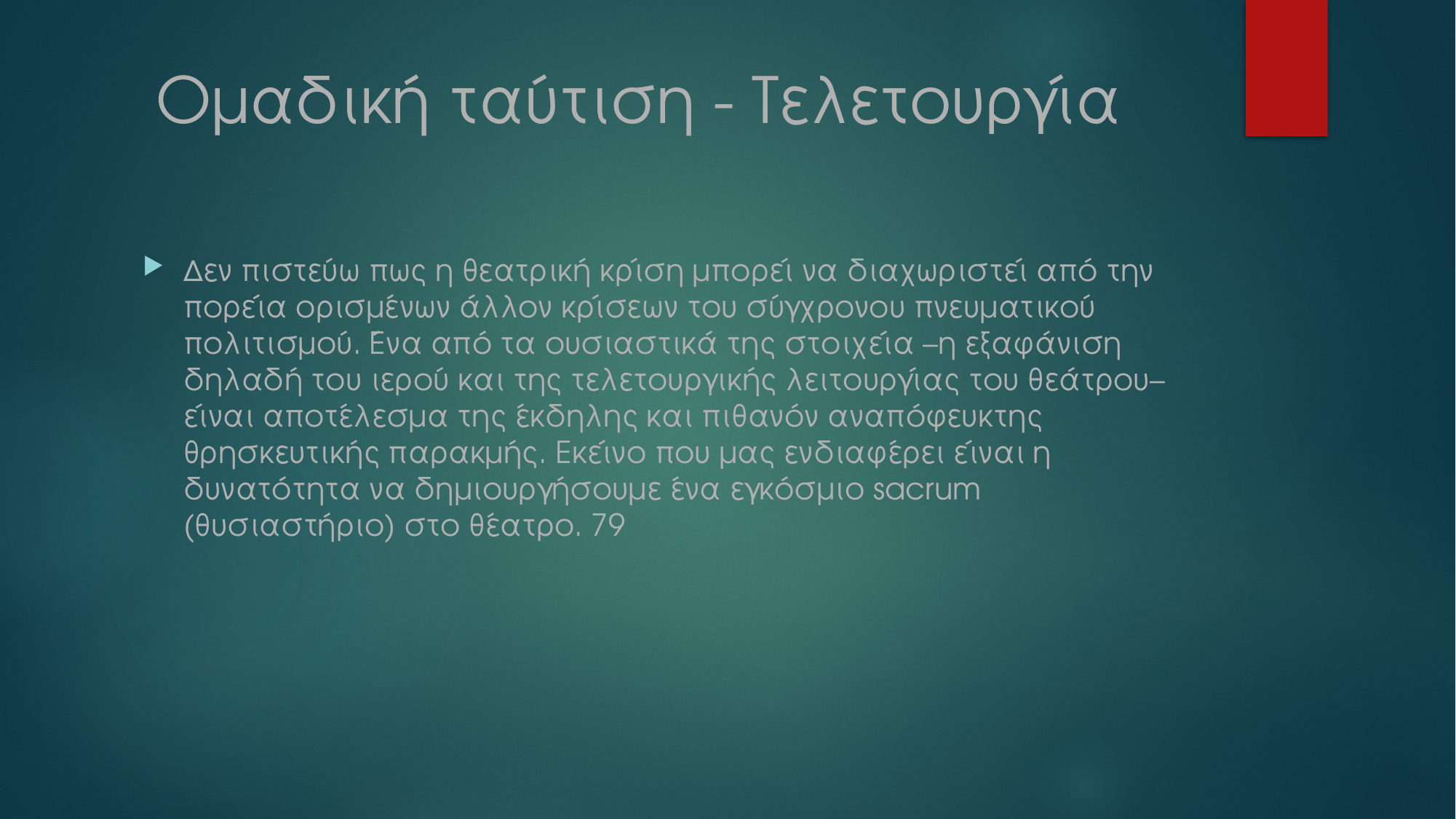

# Ομαδική ταύτιση - Τελετουργία
Δεν πιστεύω πως η θεατρική κρίση μπορεί να διαχωριστεί από την πορεία ορισμένων άλλον κρίσεων του σύγχρονου πνευματικού πολιτισμού. Ένα από τα ουσιαστικά της στοιχεία –η εξαφάνιση δηλαδή του ιερού και της τελετουργικής λειτουργίας του θεάτρου– είναι αποτέλεσμα της έκδηλης και πιθανόν αναπόφευκτης θρησκευτικής παρακμής. Εκείνο που μας ενδιαφέρει είναι η δυνατότητα να δημιουργήσουμε ένα εγκόσμιο sacrum (θυσιαστήριο) στο θέατρο. 79